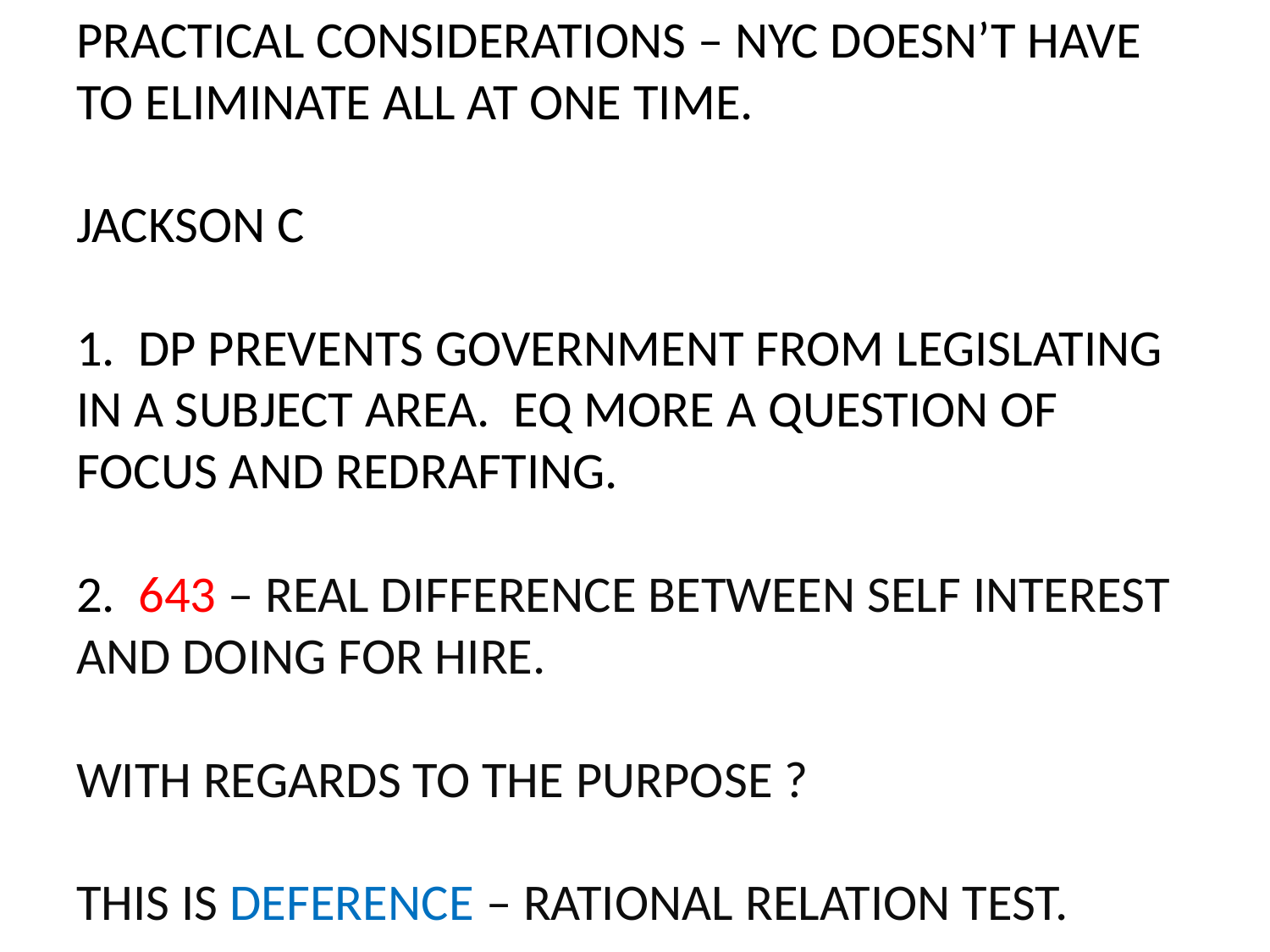

# PRACTICAL CONSIDERATIONS – NYC DOESN’T HAVE TO ELIMINATE ALL AT ONE TIME. JACKSON C 1.  DP PREVENTS GOVERNMENT FROM LEGISLATING IN A SUBJECT AREA.  EQ MORE A QUESTION OF FOCUS AND REDRAFTING. 2.  643 – REAL DIFFERENCE BETWEEN SELF INTEREST AND DOING FOR HIRE. WITH REGARDS TO THE PURPOSE ? THIS IS DEFERENCE – RATIONAL RELATION TEST.